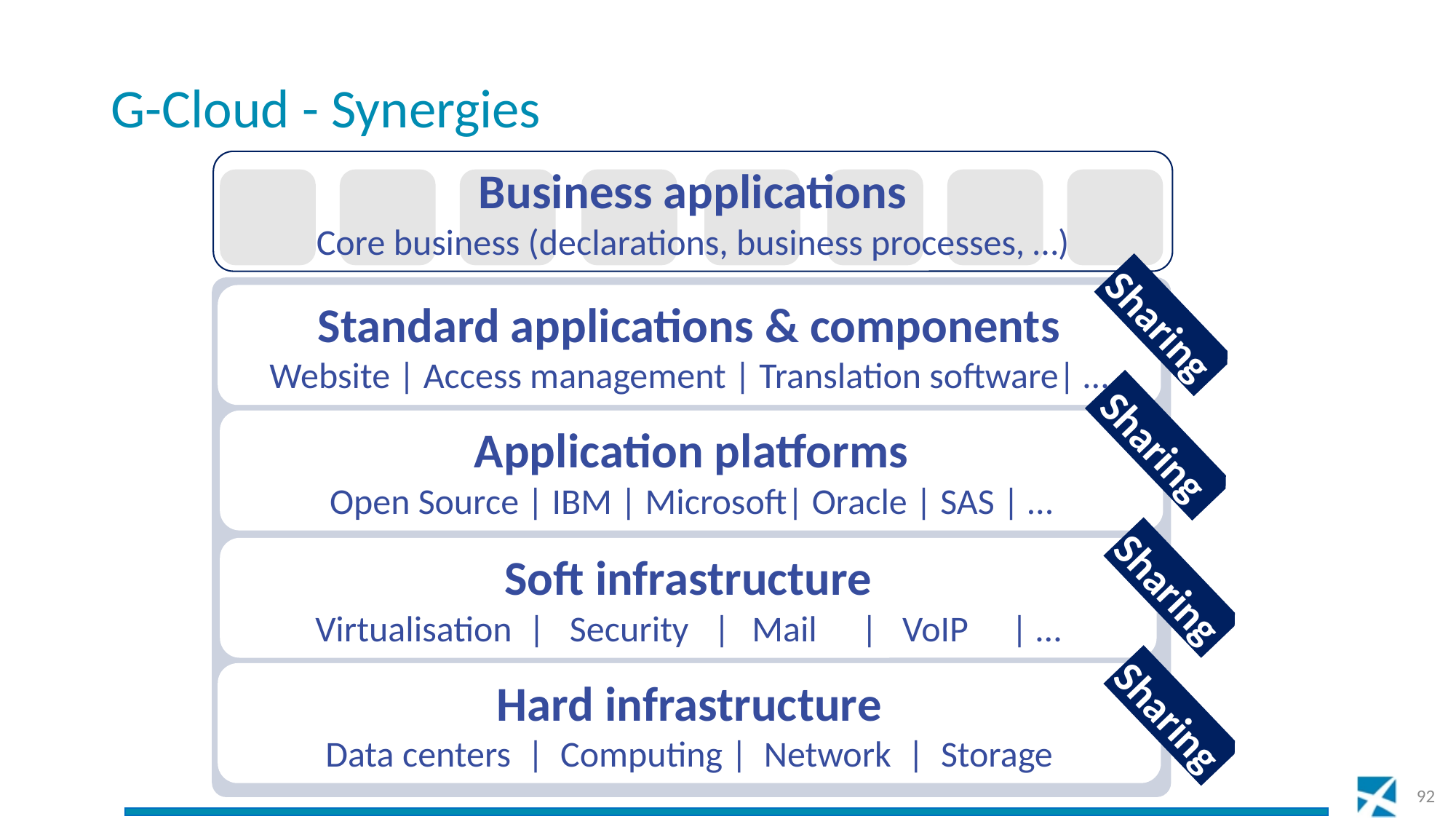

# G-Cloud - Synergies
Business applications
Core business (declarations, business processes, …)

Standard applications & components
Website | Access management | Translation software| …
Sharing
Application platforms
Open Source | IBM | Microsoft| Oracle | SAS | …
Sharing
Soft infrastructure
Virtualisation  |   Security   | 	Mail	|   VoIP	     | …
Sharing
Hard infrastructure
Data centers  |  Computing |  Network  |  Storage
Sharing